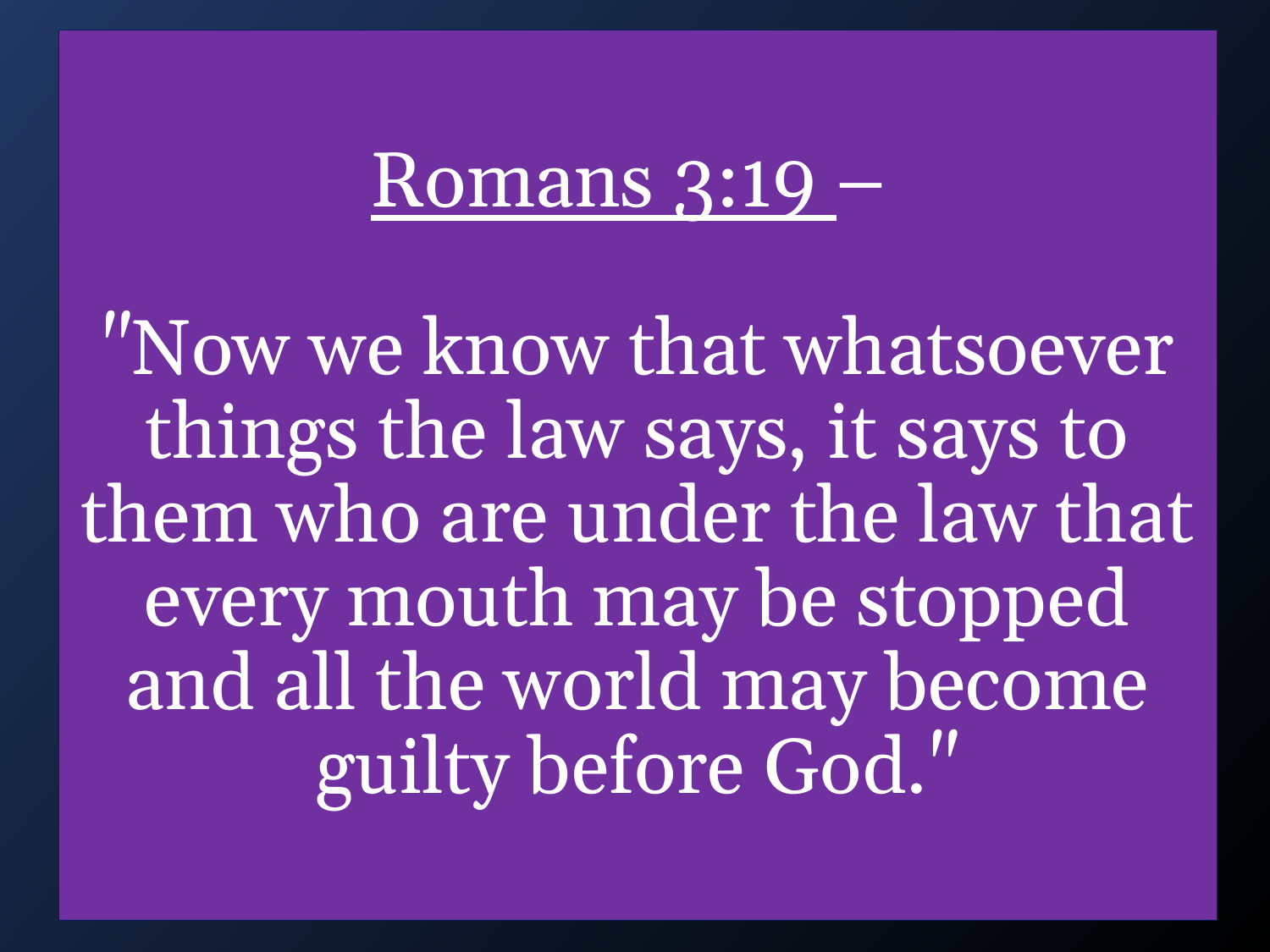

# Romans 3:19 – "Now we know that whatsoever things the law says, it says to them who are under the law that every mouth may be stopped and all the world may become guilty before God."